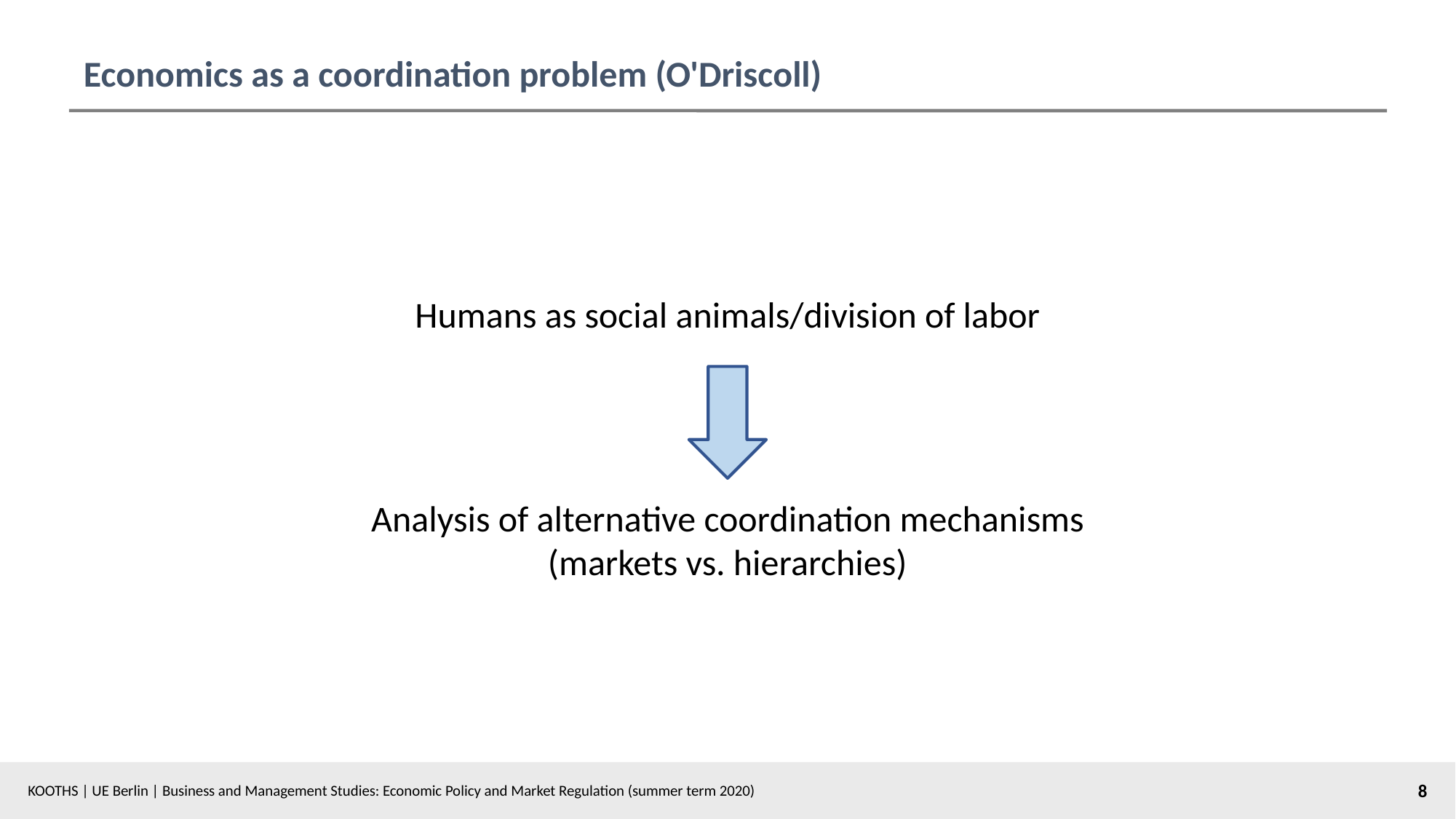

# Economics as a coordination problem (O'Driscoll)
Humans as social animals/division of labor

Analysis of alternative coordination mechanisms
(markets vs. hierarchies)